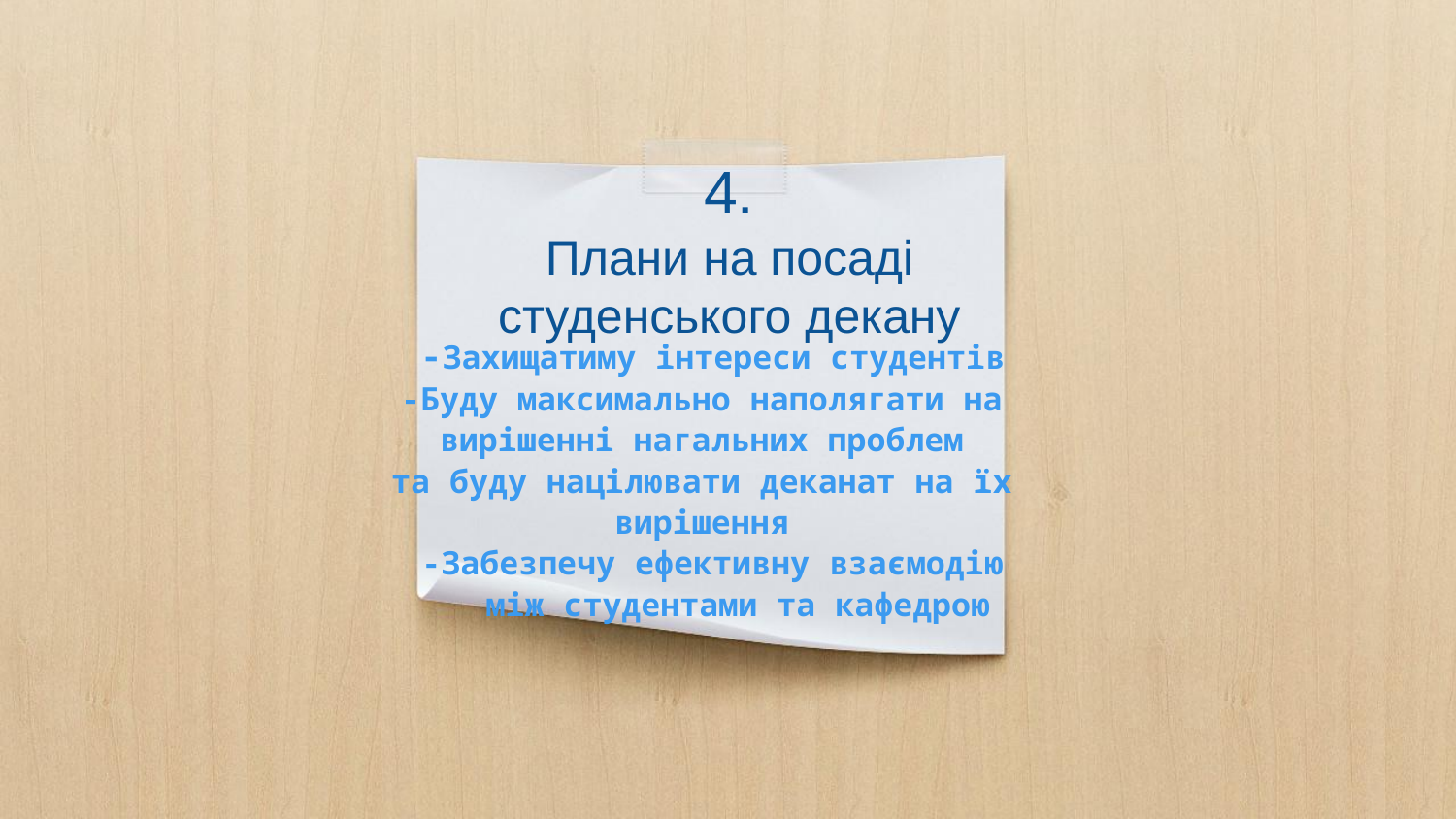

# 4. Плани на посаді студенського декану
-Захищатиму інтереси студентів
-Буду максимально наполягати на вирішенні нагальних проблем
та буду націлювати деканат на їх вирішення
-Забезпечу ефективну взаємодію між студентами та кафедрою